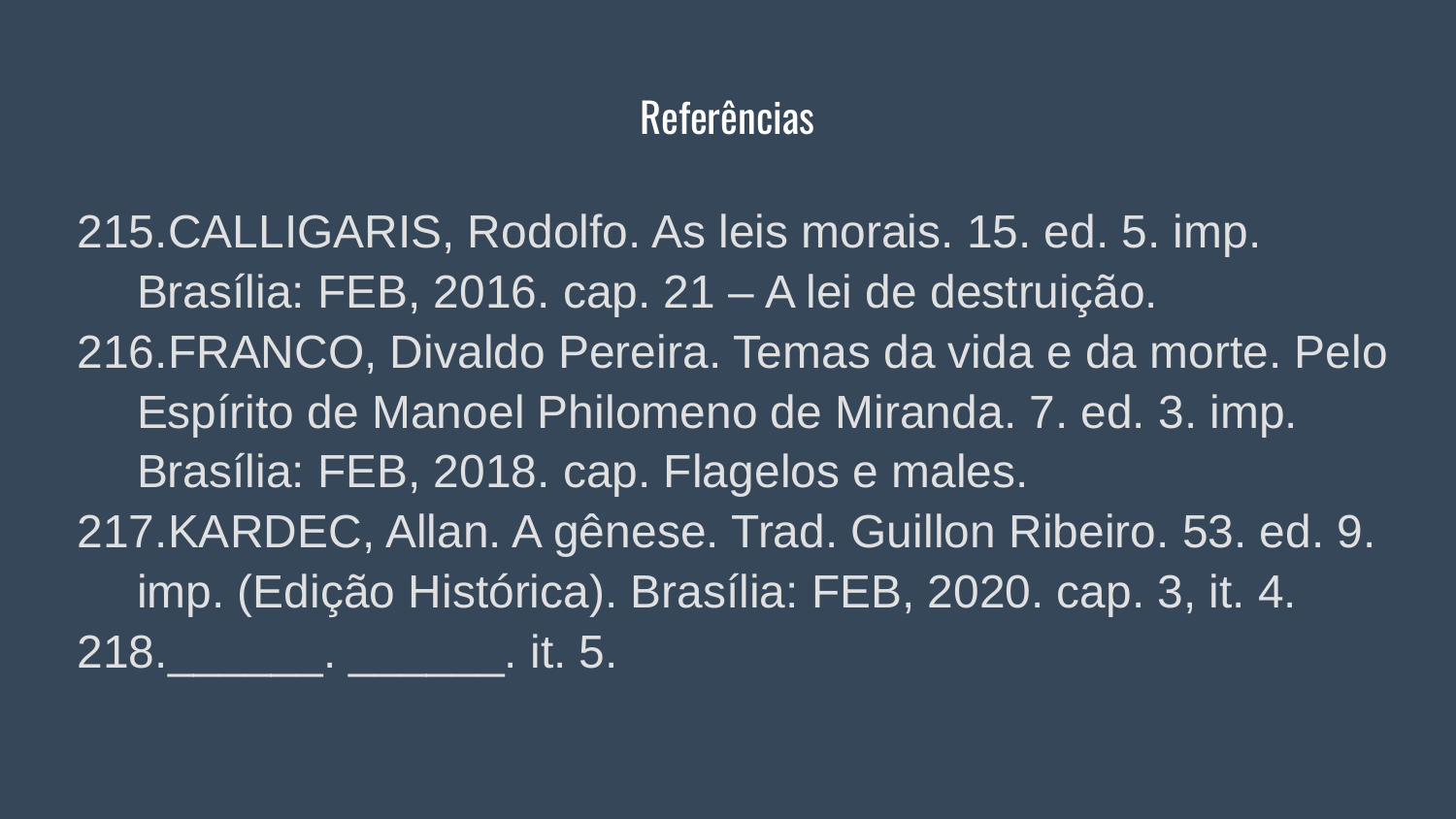

# Referências
CALLIGARIS, Rodolfo. As leis morais. 15. ed. 5. imp. Brasília: FEB, 2016. cap. 21 – A lei de destruição.
FRANCO, Divaldo Pereira. Temas da vida e da morte. Pelo Espírito de Manoel Philomeno de Miranda. 7. ed. 3. imp. Brasília: FEB, 2018. cap. Flagelos e males.
KARDEC, Allan. A gênese. Trad. Guillon Ribeiro. 53. ed. 9. imp. (Edição Histórica). Brasília: FEB, 2020. cap. 3, it. 4.
______. ______. it. 5.